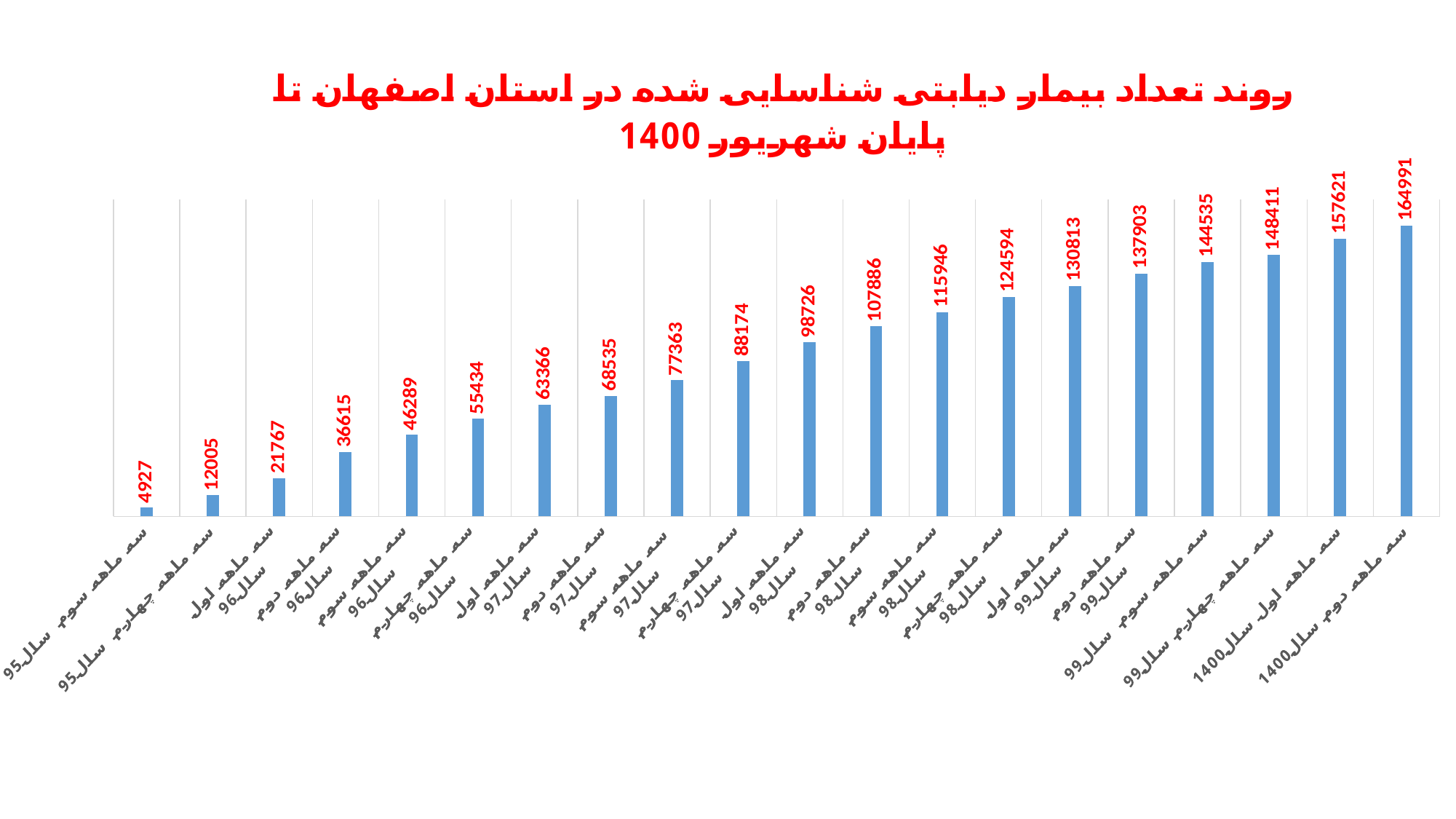

### Chart: روند تعداد بیمار دیابتی شناسایی شده در استان اصفهان تا پایان شهریور 1400

| Category | تعداد بیمار دیابتی |
|---|---|
| سه ماهه سوم سال 95 | 4927.0 |
| سه ماهه چهارم سال 95 | 12005.0 |
| سه ماهه اول
سال 96 | 21767.0 |
| سه ماهه دوم
سال96 | 36615.0 |
| سه ماهه سوم
سال 96 | 46289.0 |
| سه ماهه چهارم
سال 96 | 55434.0 |
| سه ماهه اول
سال 97 | 63366.0 |
| سه ماهه دوم
سال 97 | 68535.0 |
| سه ماهه سوم
سال97 | 77363.0 |
| سه ماهه چهارم
سال97 | 88174.0 |
| سه ماهه اول
سال 98 | 98726.0 |
| سه ماهه دوم
سال 98 | 107886.0 |
| سه ماهه سوم
سال 98 | 115946.0 |
| سه ماهه چهارم
سال 98 | 124594.0 |
| سه ماهه اول
سال 99 | 130813.0 |
| سه ماهه دوم
سال 99 | 137903.0 |
| سه ماهه سوم سال 99 | 144535.0 |
| سه ماهه چهارم سال99 | 148411.0 |
| سه ماهه اول سال1400 | 157621.0 |
| سه ماهه دوم سال1400 | 164991.0 |